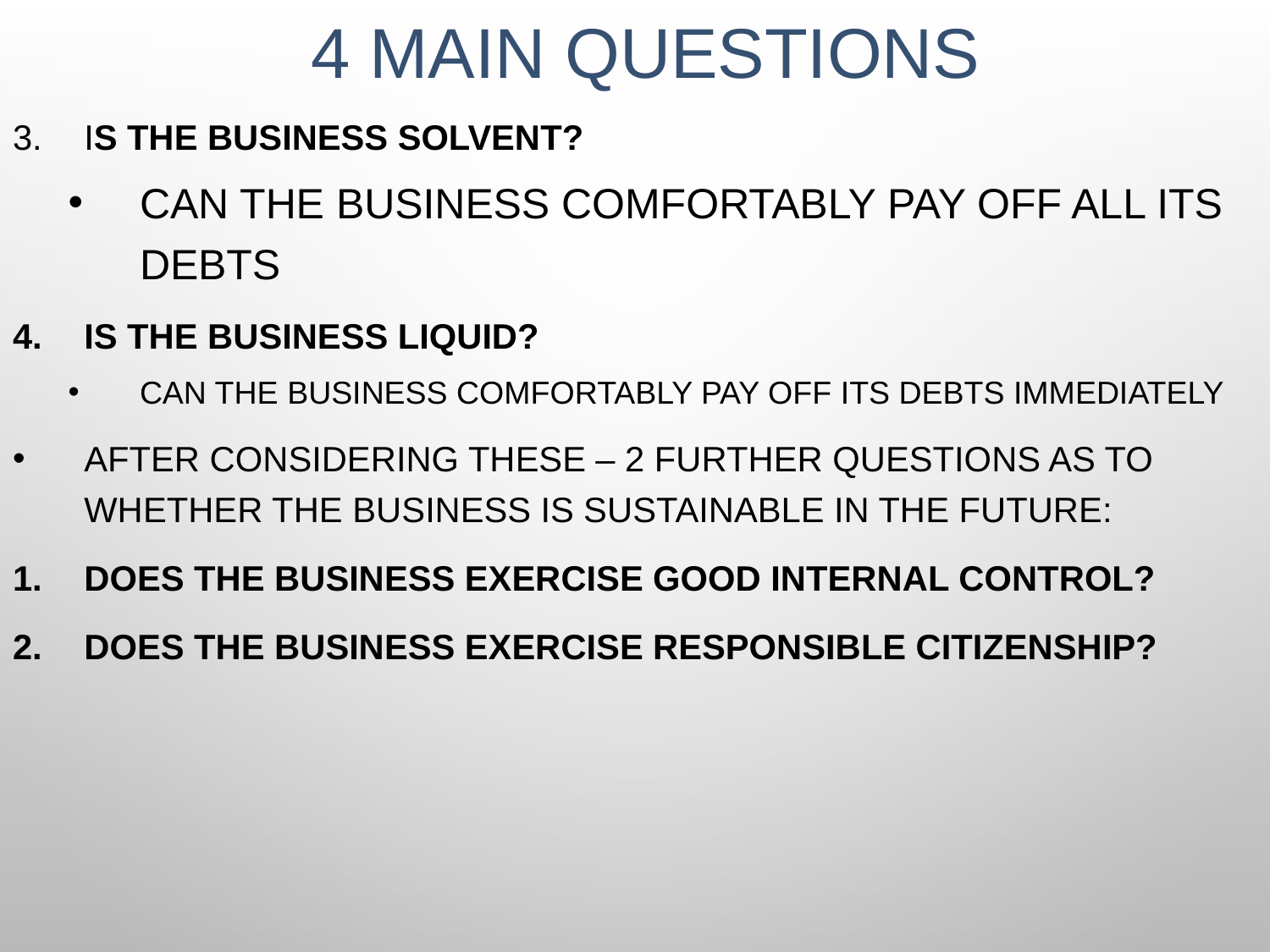

# 4 main questions
Is the business solvent?
Can the business comfortably pay off all its debts
Is the business liquid?
Can the business comfortably pay off its debts immediately
After considering these – 2 further questions as to whether the business is sustainable in the future:
Does the business exercise good internal control?
Does the business exercise responsible citizenship?